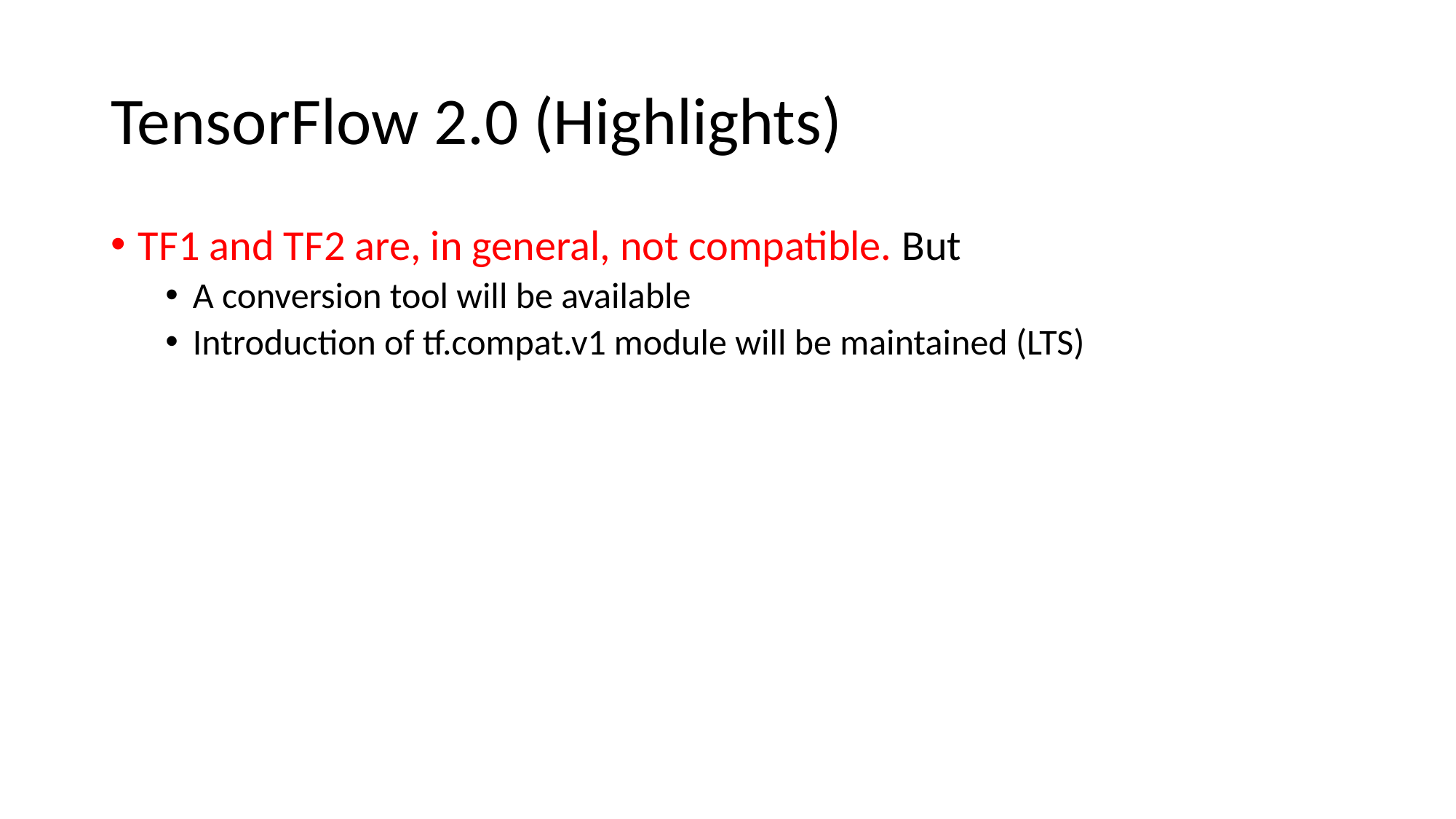

# TensorFlow 2.0 (Highlights)
TF1 and TF2 are, in general, not compatible. But
A conversion tool will be available
Introduction of tf.compat.v1 module will be maintained (LTS)